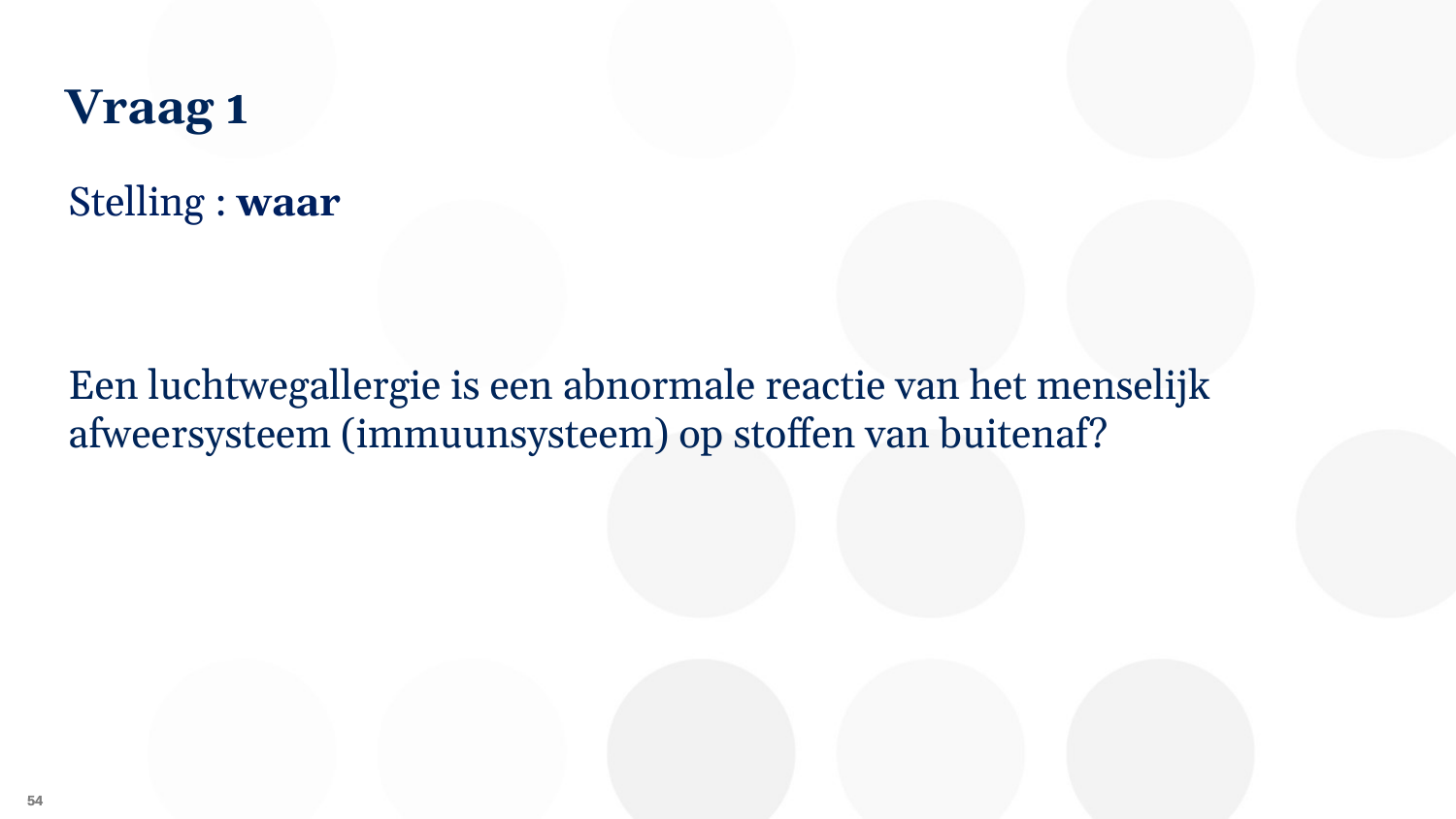

# Vraag 1
Stelling : waar

Een luchtwegallergie is een abnormale reactie van het menselijk afweersysteem (immuunsysteem) op stoffen van buitenaf?